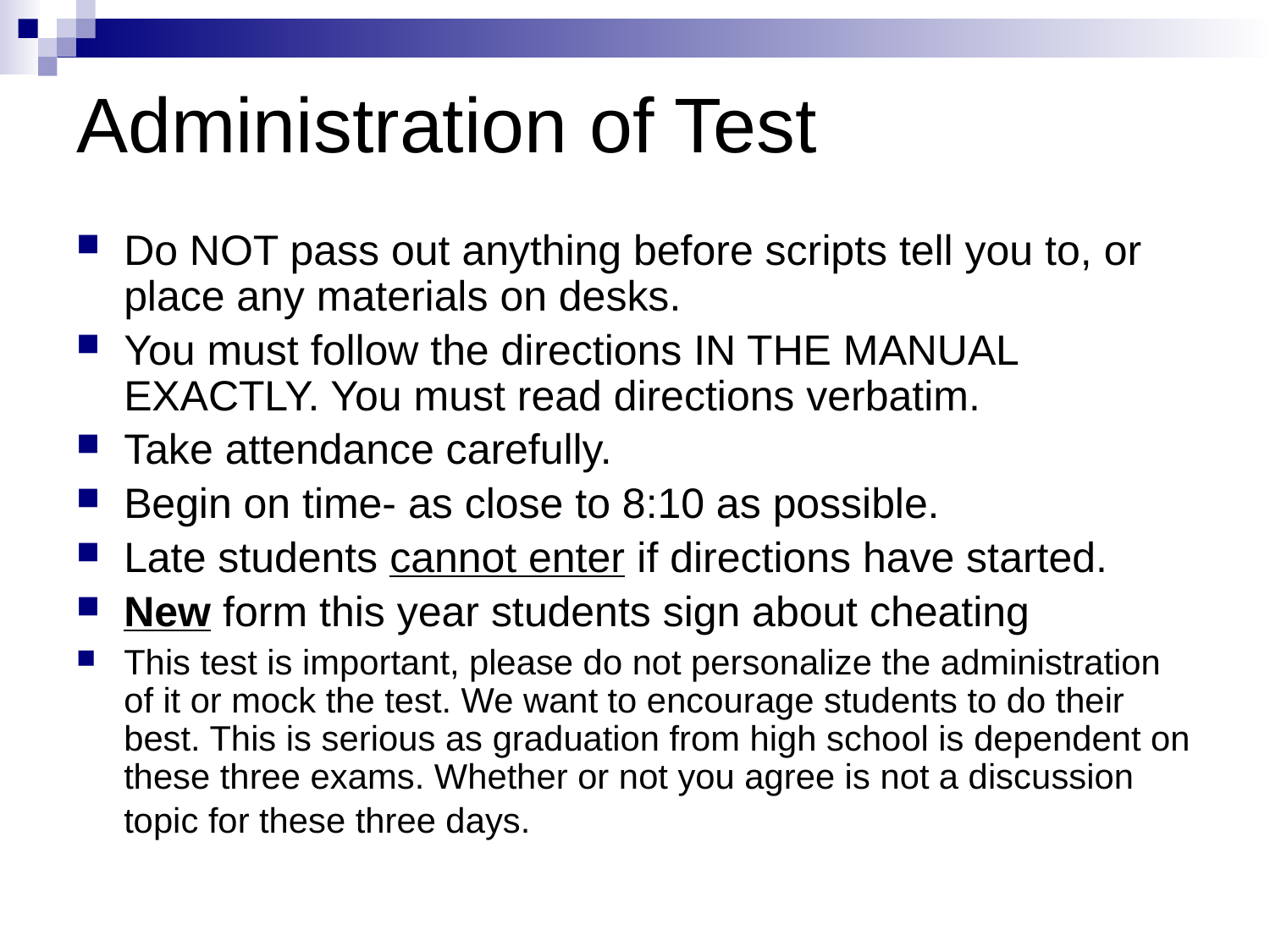

# Administration of Test
Do NOT pass out anything before scripts tell you to, or place any materials on desks.
You must follow the directions IN THE MANUAL EXACTLY. You must read directions verbatim.
Take attendance carefully.
Begin on time- as close to 8:10 as possible.
Late students cannot enter if directions have started.
New form this year students sign about cheating
This test is important, please do not personalize the administration of it or mock the test. We want to encourage students to do their best. This is serious as graduation from high school is dependent on these three exams. Whether or not you agree is not a discussion topic for these three days.